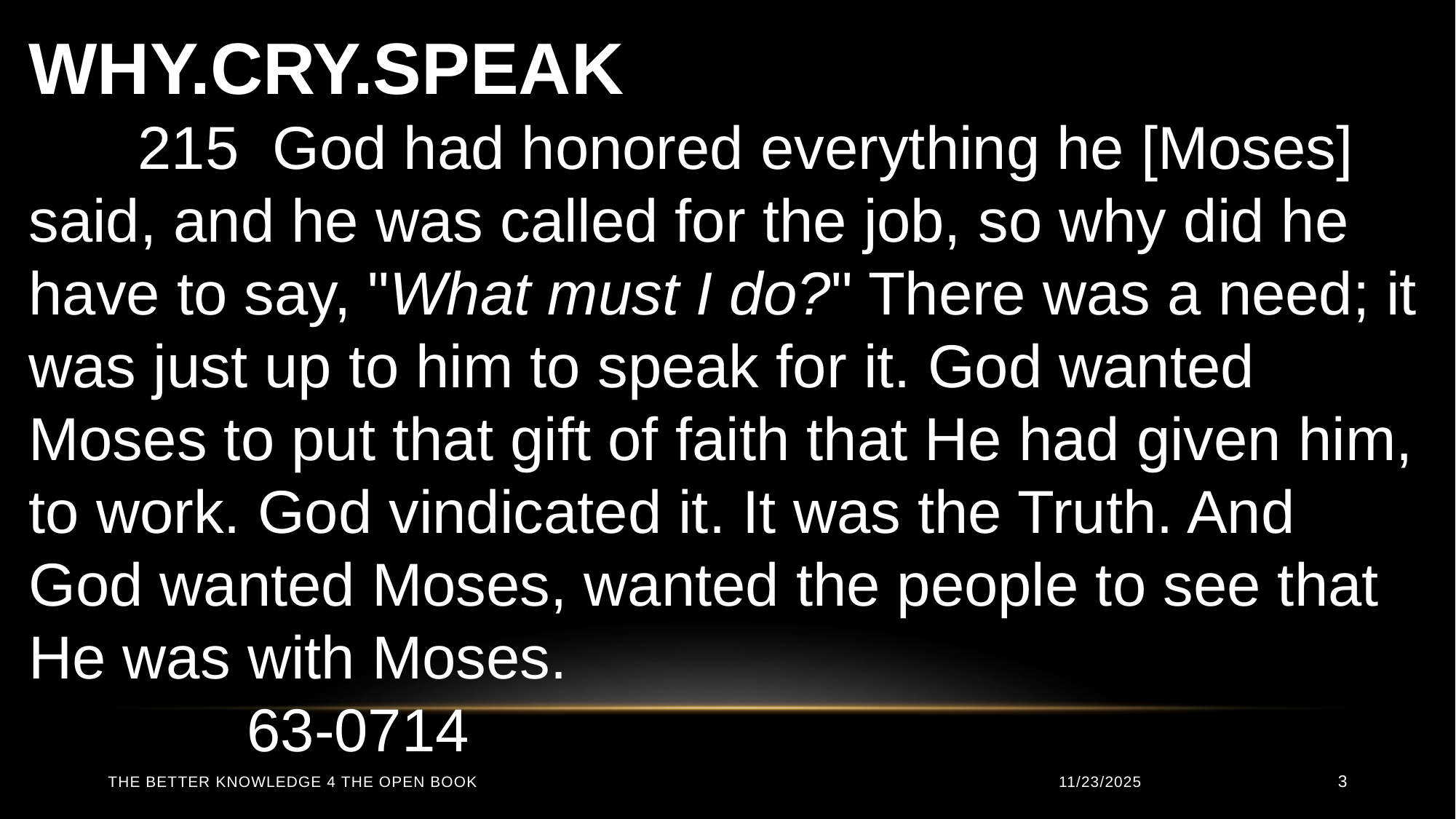

WHY.CRY.SPEAK
	215  God had honored everything he [Moses] said, and he was called for the job, so why did he have to say, "What must I do?" There was a need; it was just up to him to speak for it. God wanted Moses to put that gift of faith that He had given him, to work. God vindicated it. It was the Truth. And God wanted Moses, wanted the people to see that He was with Moses. 									63-0714
The Better Knowledge 4 The Open Book
11/23/2025
3